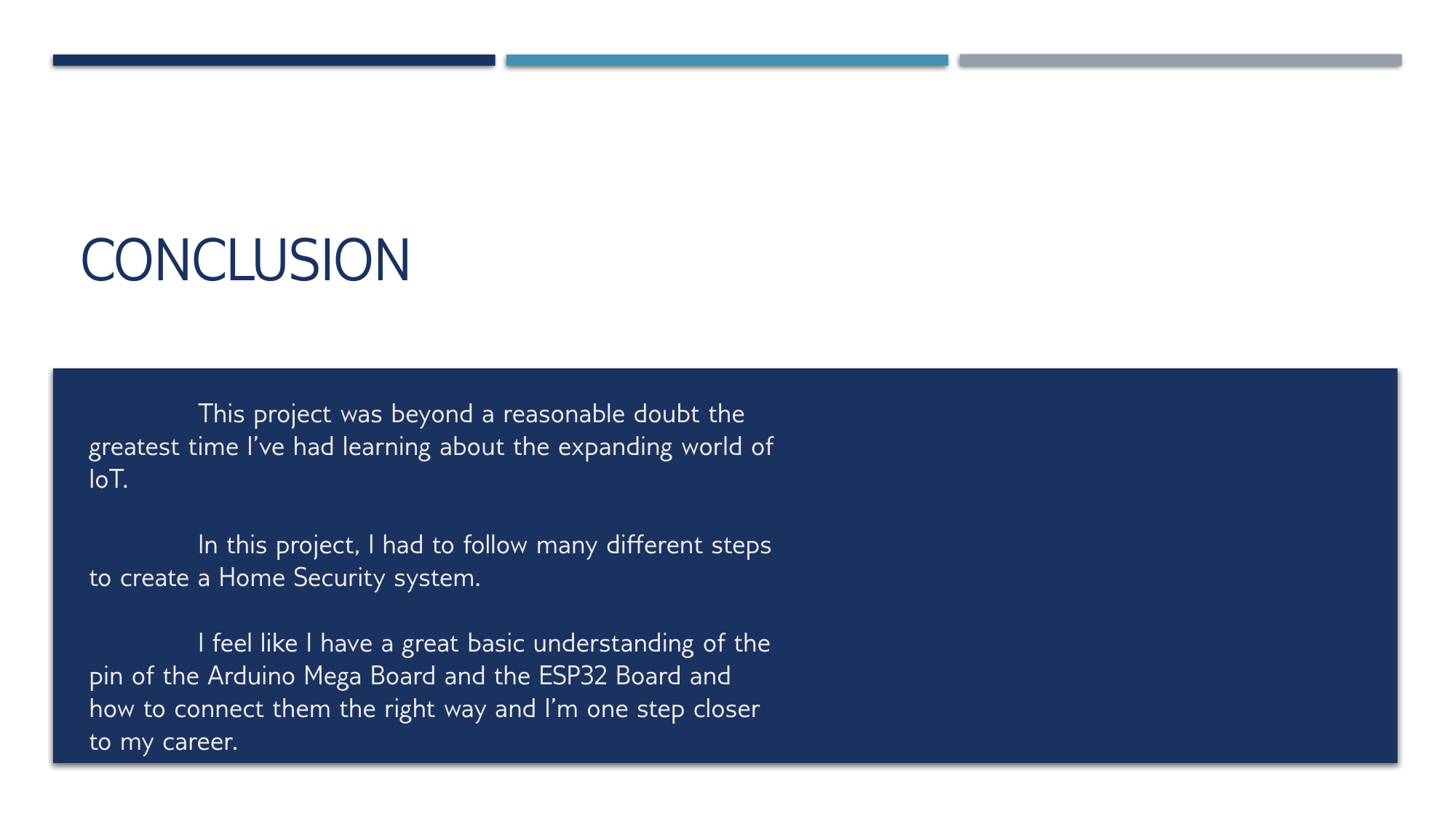

# conclusion
	This project was beyond a reasonable doubt the greatest time I’ve had learning about the expanding world of IoT.

	In this project, I had to follow many different steps to create a Home Security system.

	I feel like I have a great basic understanding of the pin of the Arduino Mega Board and the ESP32 Board and how to connect them the right way and I’m one step closer to my career.

	I l